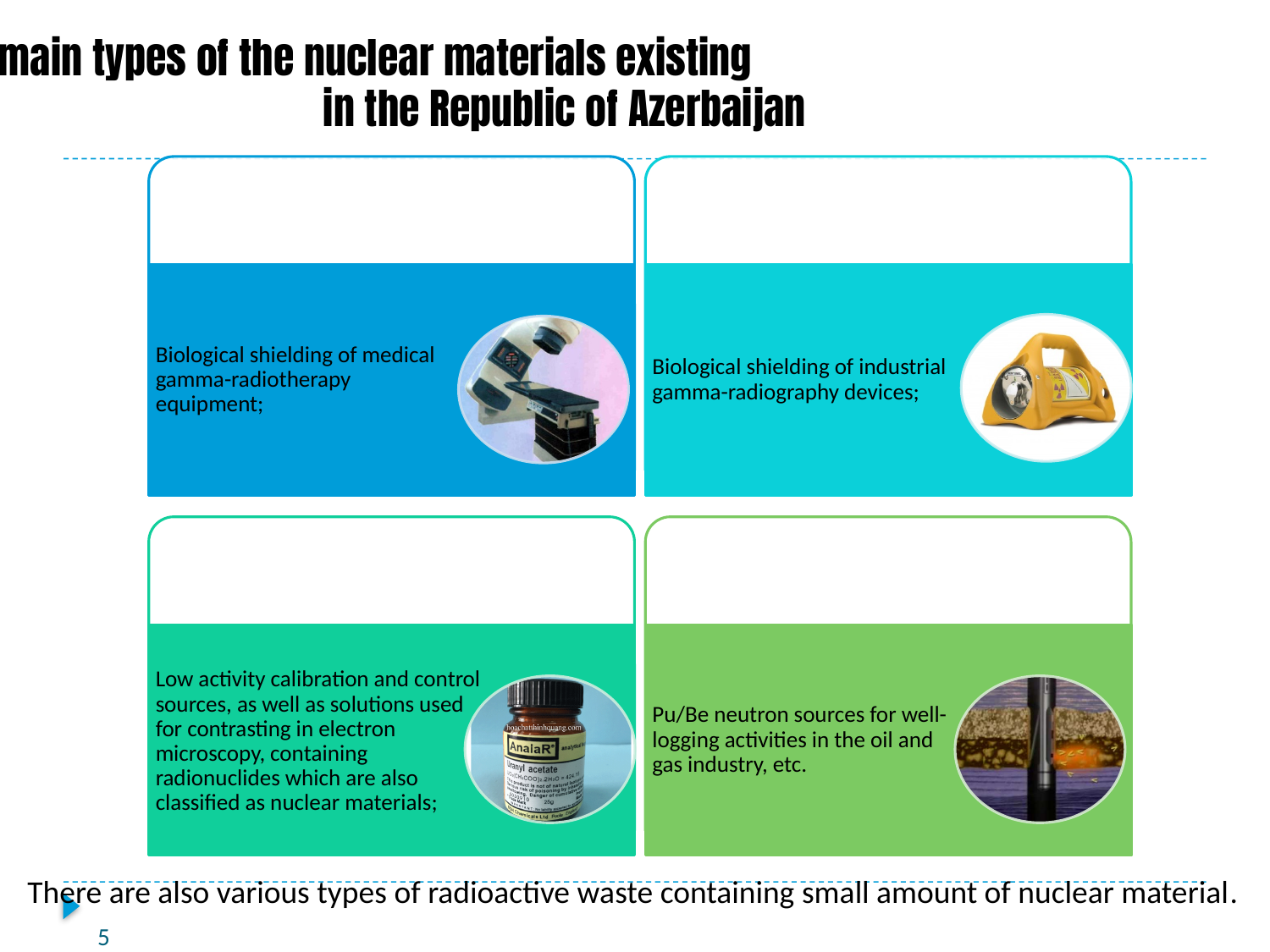

# The main types of the nuclear materials existing                                              in the Republic of Azerbaijan
Biological shielding of medical gamma-radiotherapy                equipment;
Biological shielding of industrial gamma-radiography devices;

Low activity calibration and control sources, as well as solutions used for contrasting in electron microscopy, containing radionuclides which are also    classified as nuclear materials;

Pu/Be neutron sources for well-logging activities in the oil and           gas industry, etc.

There are also various types of radioactive waste containing small amount of nuclear material.
5